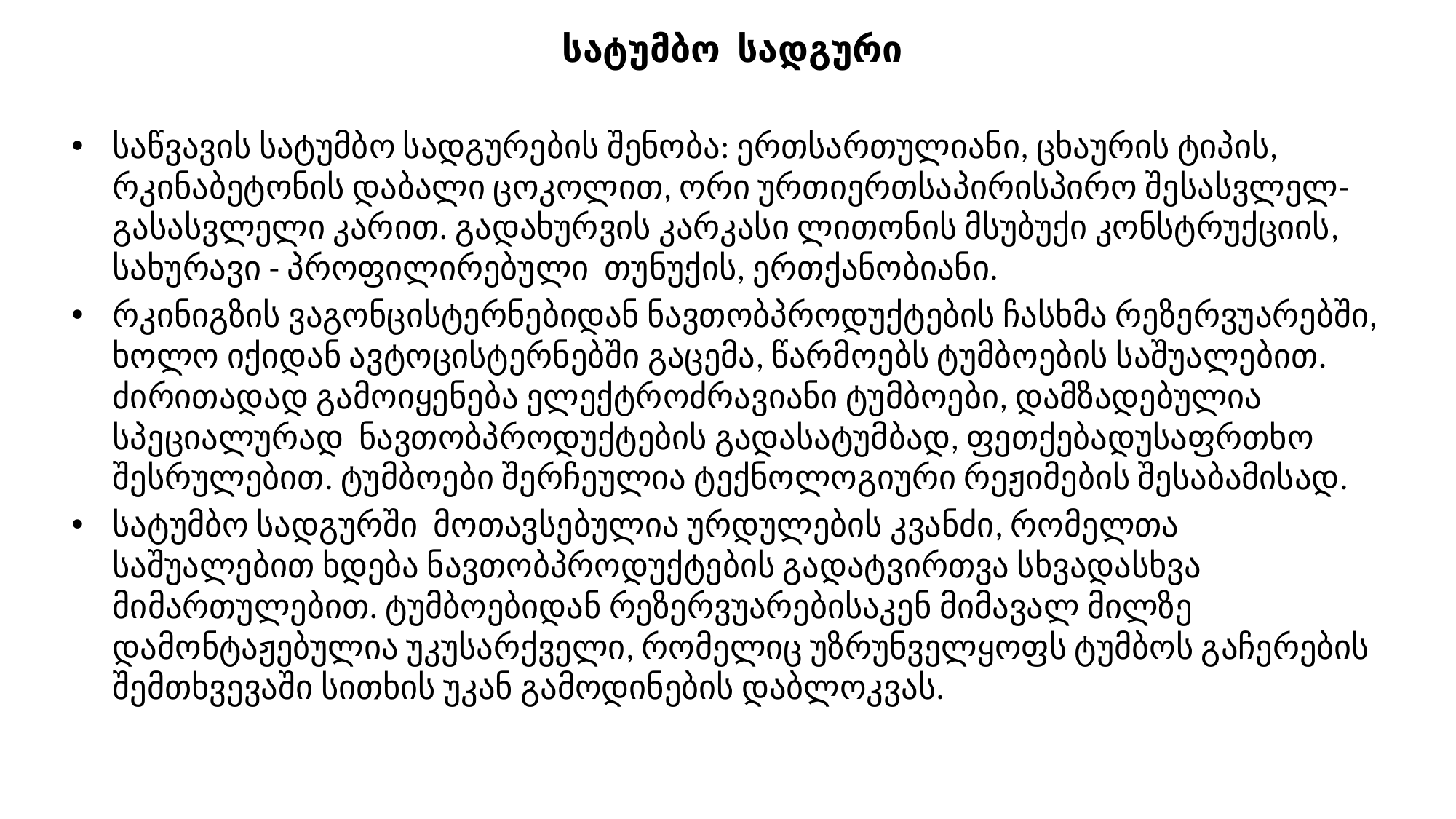

# სატუმბო  სადგური
საწვავის სატუმბო სადგურების შენობა: ერთსართულიანი, ცხაურის ტიპის, რკინაბეტონის დაბალი ცოკოლით, ორი ურთიერთსაპირისპირო შესასვლელ-გასასვლელი კარით. გადახურვის კარკასი ლითონის მსუბუქი კონსტრუქციის, სახურავი - პროფილირებული  თუნუქის, ერთქანობიანი.
რკინიგზის ვაგონცისტერნებიდან ნავთობპროდუქტების ჩასხმა რეზერვუარებში, ხოლო იქიდან ავტოცისტერნებში გაცემა, წარმოებს ტუმბოების საშუალებით. ძირითადად გამოიყენება ელექტროძრავიანი ტუმბოები, დამზადებულია სპეციალურად  ნავთობპროდუქტების გადასატუმბად, ფეთქებადუსაფრთხო შესრულებით. ტუმბოები შერჩეულია ტექნოლოგიური რეჟიმების შესაბამისად.
სატუმბო სადგურში  მოთავსებულია ურდულების კვანძი, რომელთა საშუალებით ხდება ნავთობპროდუქტების გადატვირთვა სხვადასხვა მიმართულებით. ტუმბოებიდან რეზერვუარებისაკენ მიმავალ მილზე დამონტაჟებულია უკუსარქველი, რომელიც უზრუნველყოფს ტუმბოს გაჩერების შემთხვევაში სითხის უკან გამოდინების დაბლოკვას.